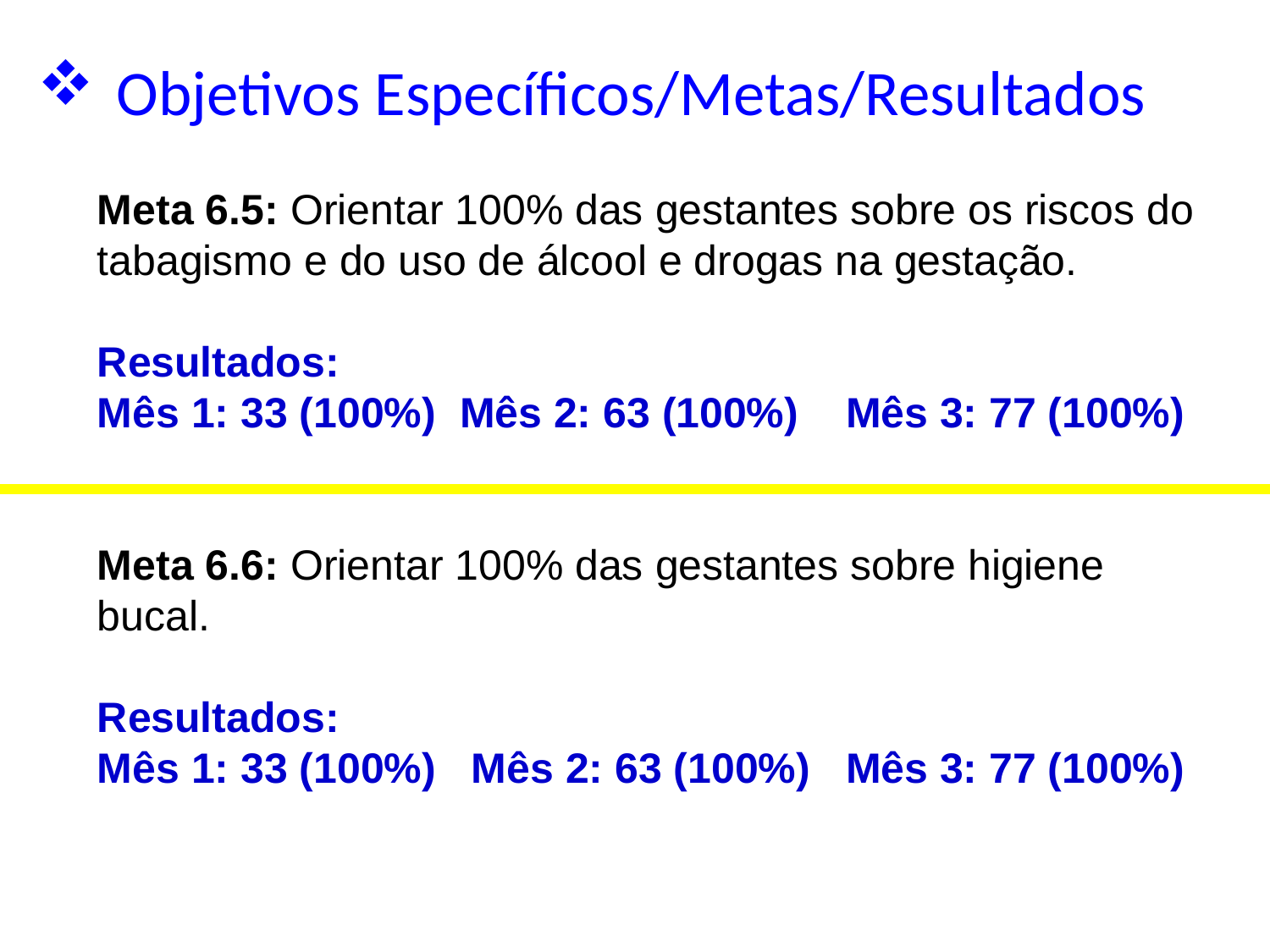

Objetivos Específicos/Metas/Resultados
Meta 6.5: Orientar 100% das gestantes sobre os riscos do tabagismo e do uso de álcool e drogas na gestação.

Resultados:
Mês 1: 33 (100%)  Mês 2: 63 (100%)    Mês 3: 77 (100%)

Meta 6.6: Orientar 100% das gestantes sobre higiene bucal.

Resultados:
Mês 1: 33 (100%)   Mês 2: 63 (100%)   Mês 3: 77 (100%)